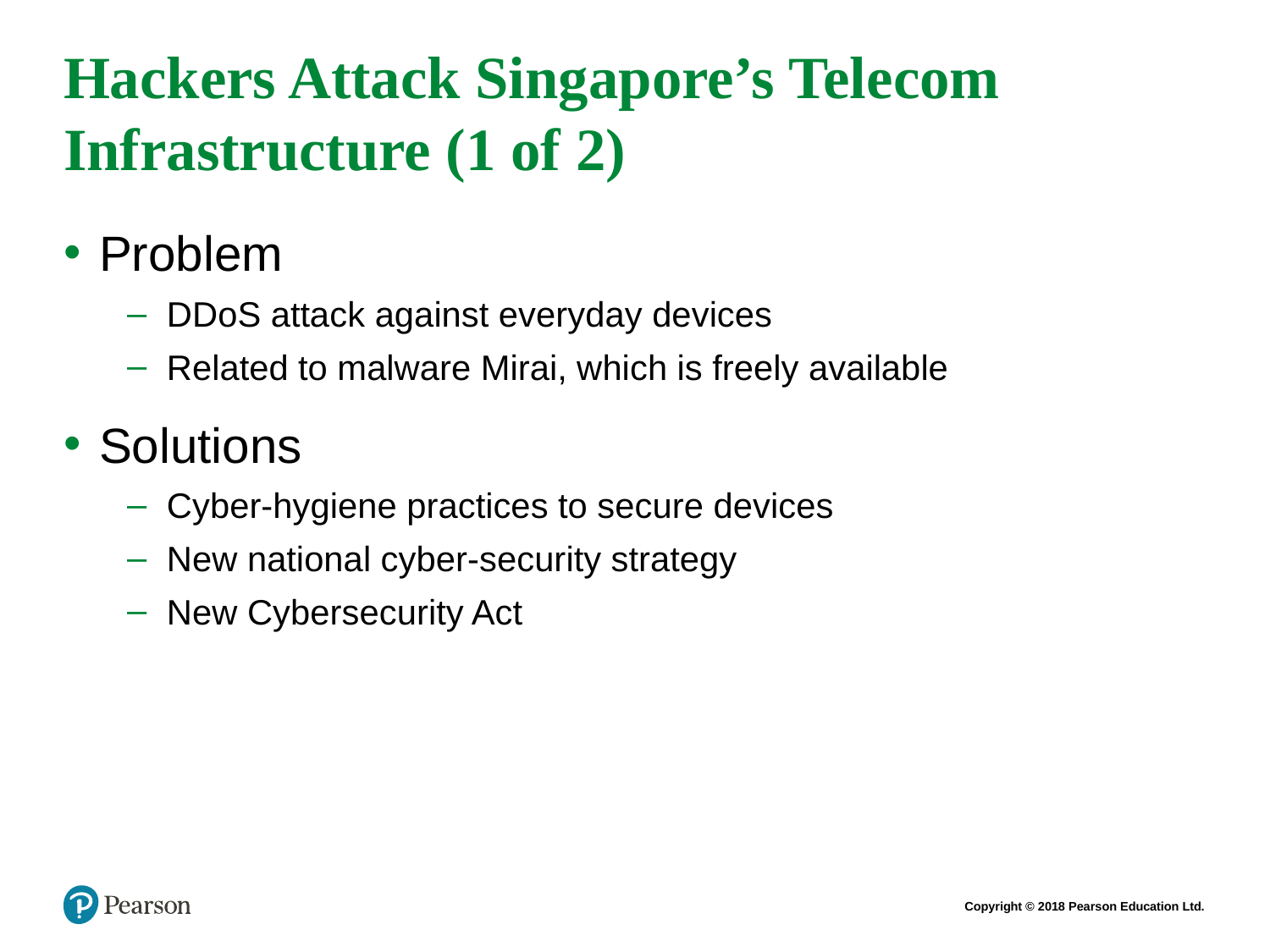

# Hackers Attack Singapore’s Telecom Infrastructure (1 of 2)
Problem
DDoS attack against everyday devices
Related to malware Mirai, which is freely available
Solutions
Cyber-hygiene practices to secure devices
New national cyber-security strategy
New Cybersecurity Act